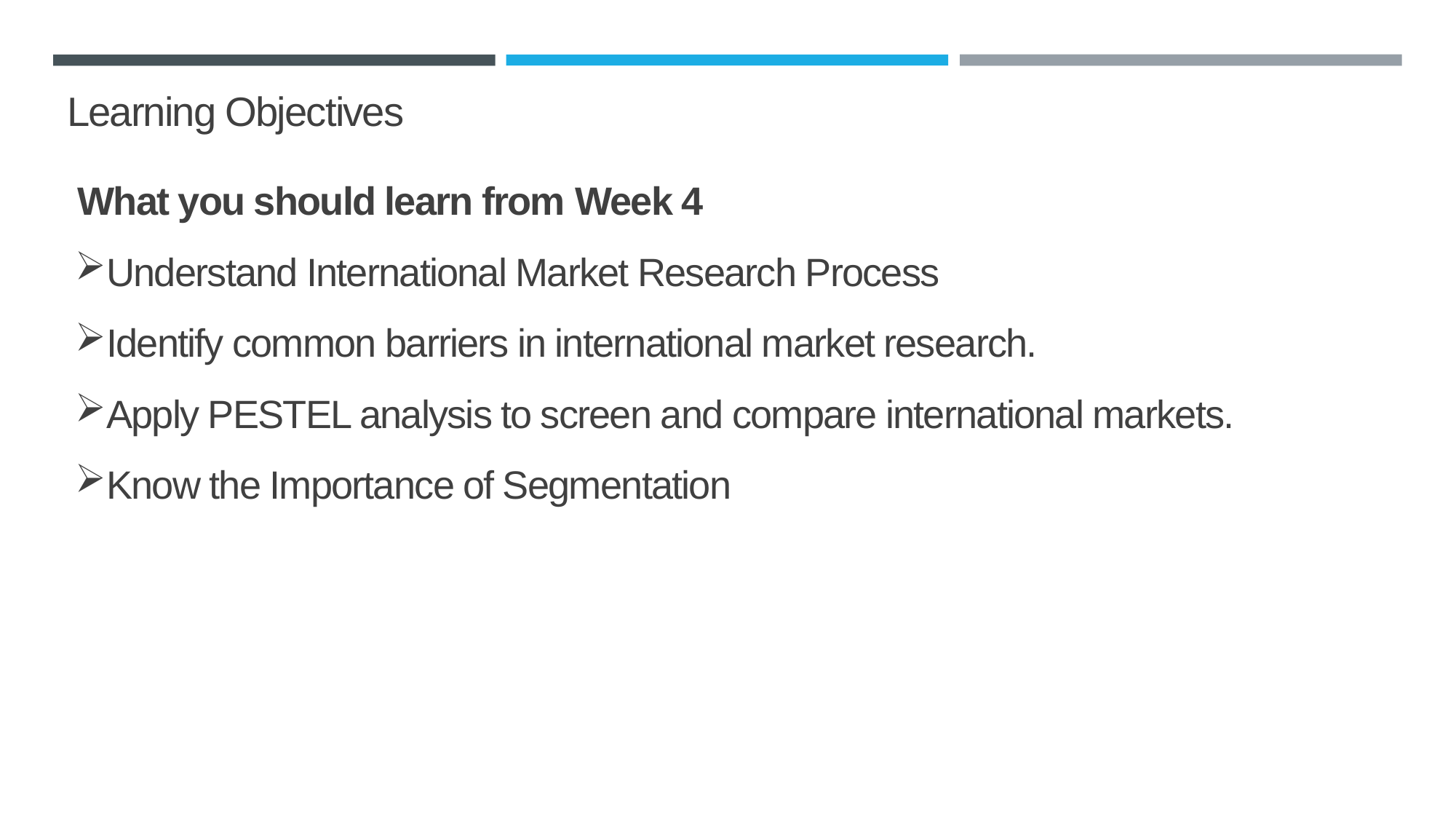

Learning Objectives
What you should learn from Week 4
Understand International Market Research Process
Identify common barriers in international market research.
Apply PESTEL analysis to screen and compare international markets.
Know the Importance of Segmentation